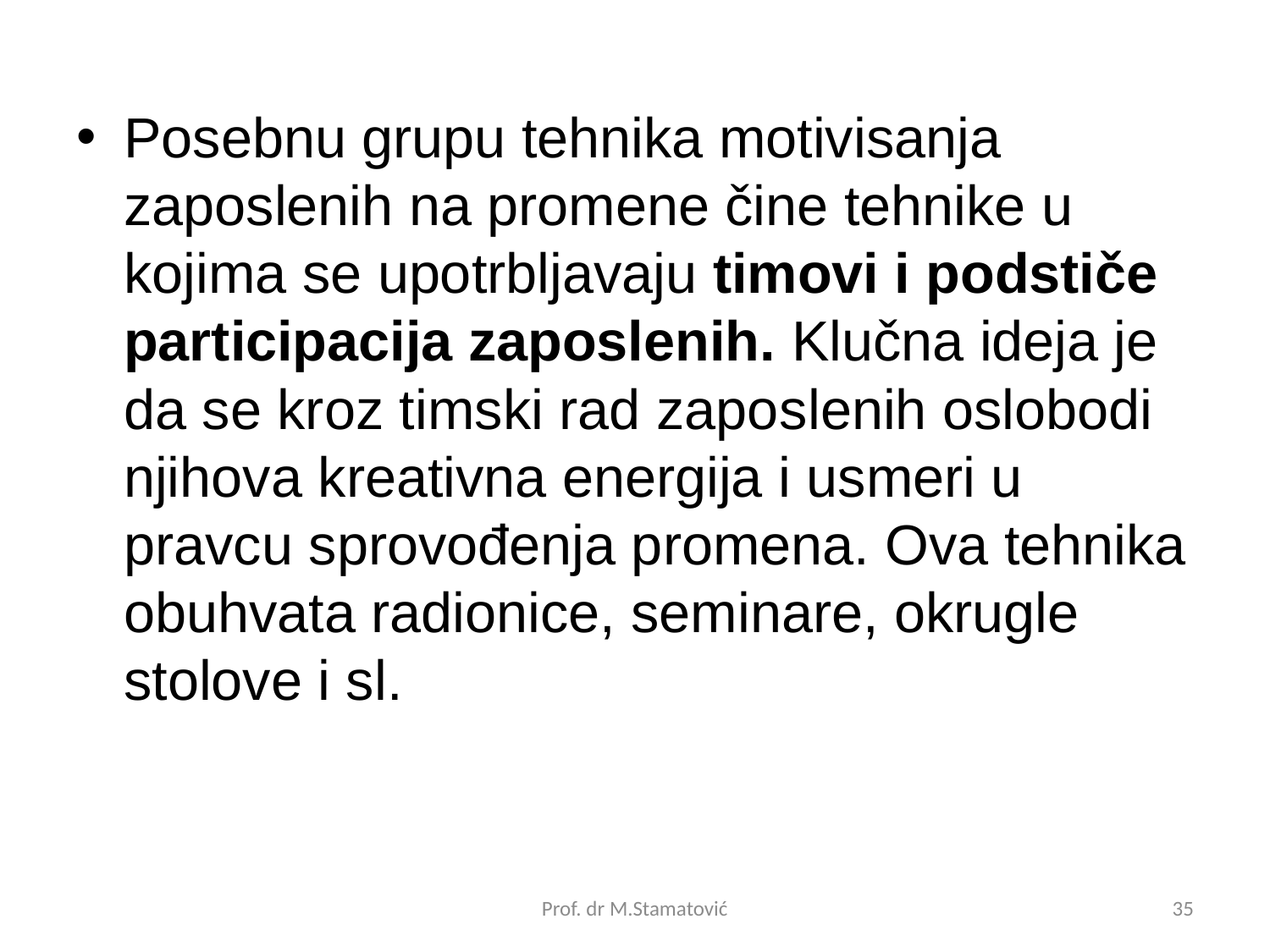

Posebnu grupu tehnika motivisanja zaposlenih na promene čine tehnike u kojima se upotrbljavaju timovi i podstiče participacija zaposlenih. Klučna ideja je da se kroz timski rad zaposlenih oslobodi njihova kreativna energija i usmeri u pravcu sprovođenja promena. Ova tehnika obuhvata radionice, seminare, okrugle stolove i sl.

Prof. dr M.Stamatović
35